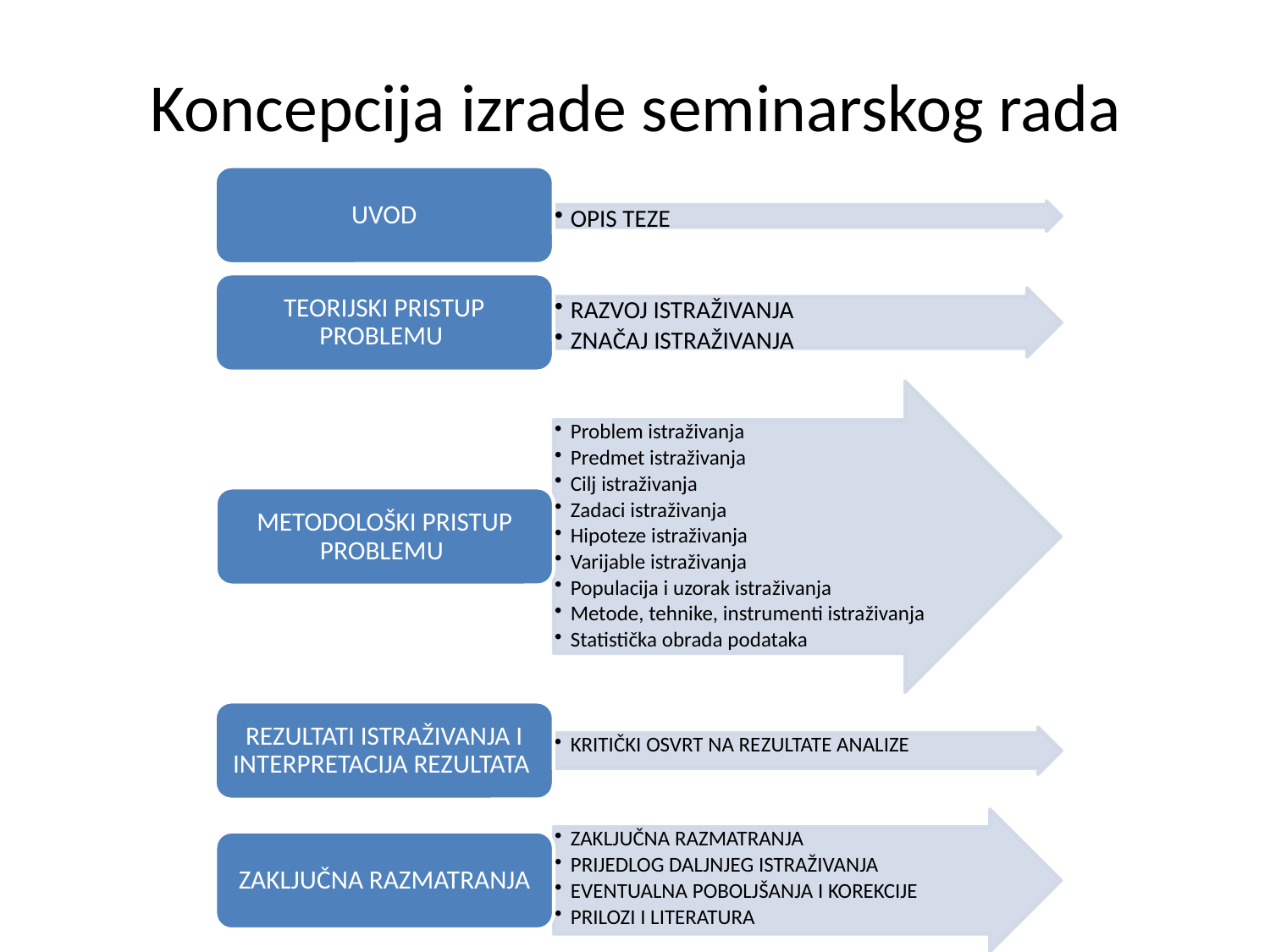

# Koncepcija izrade seminarskog rada
OPIS TEZE
UVOD
RAZVOJ ISTRAŽIVANJA
ZNAČAJ ISTRAŽIVANJA
TEORIJSKI PRISTUP PROBLEMU
Problem istraživanja
Predmet istraživanja
Cilj istraživanja
Zadaci istraživanja
Hipoteze istraživanja
Varijable istraživanja
Populacija i uzorak istraživanja
Metode, tehnike, instrumenti istraživanja
Statistička obrada podataka
METODOLOŠKI PRISTUP PROBLEMU
KRITIČKI OSVRT NA REZULTATE ANALIZE
REZULTATI ISTRAŽIVANJA I INTERPRETACIJA REZULTATA
ZAKLJUČNA RAZMATRANJA
PRIJEDLOG DALJNJEG ISTRAŽIVANJA
EVENTUALNA POBOLJŠANJA I KOREKCIJE
PRILOZI I LITERATURA
ZAKLJUČNA RAZMATRANJA